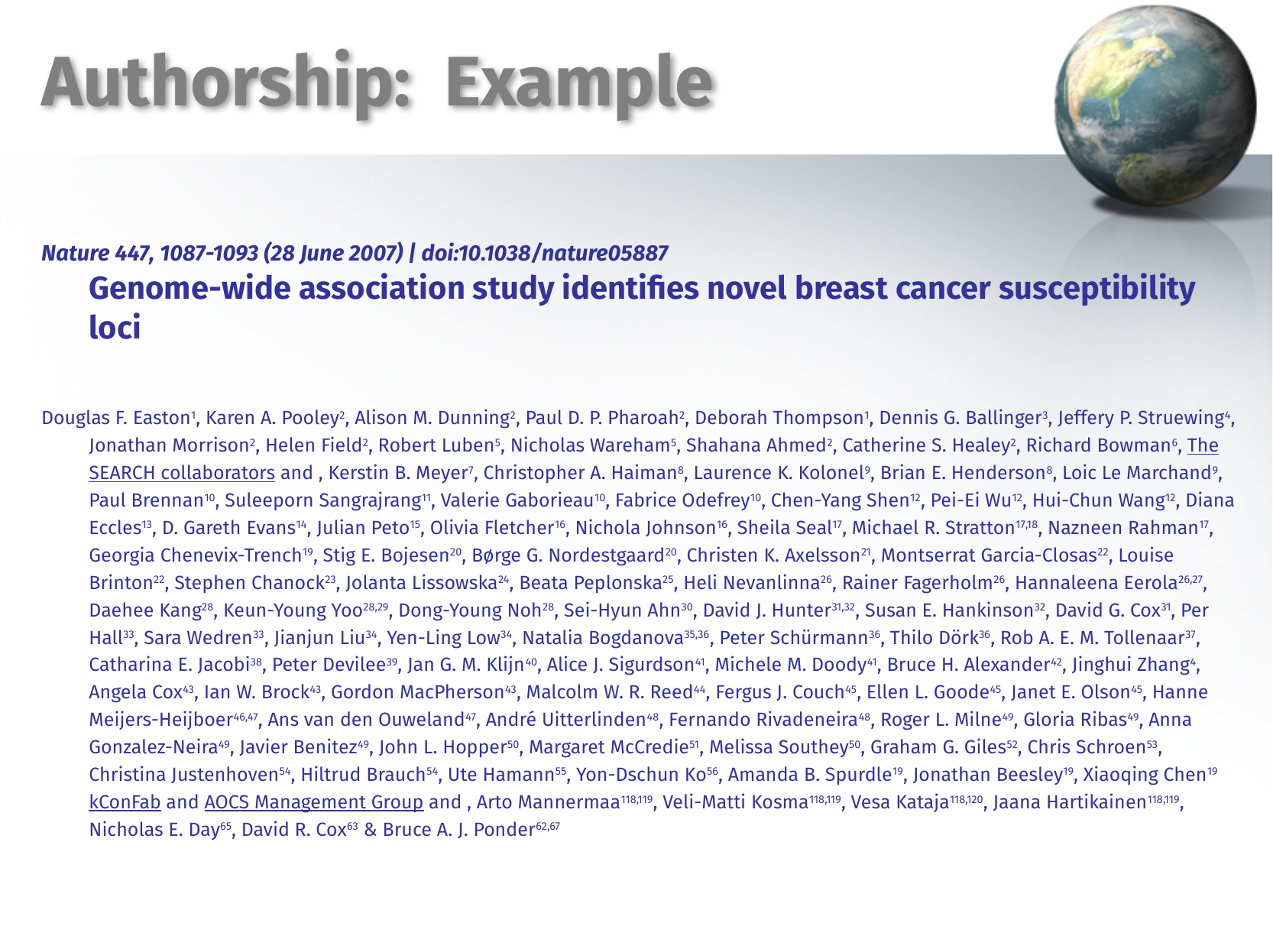

# Authorship:  Example
Nature 447, 1087-1093 (28 June 2007) | doi:10.1038/nature05887
Genome-wide association study identifies novel breast cancer susceptibility loci

Douglas F. Easton1, Karen A. Pooley2, Alison M. Dunning2, Paul D. P. Pharoah2, Deborah Thompson1, Dennis G. Ballinger3, Jeffery P. Struewing4, Jonathan Morrison2, Helen Field2, Robert Luben5, Nicholas Wareham5, Shahana Ahmed2, Catherine S. Healey2, Richard Bowman6, The SEARCH collaborators and , Kerstin B. Meyer7, Christopher A. Haiman8, Laurence K. Kolonel9, Brian E. Henderson8, Loic Le Marchand9, Paul Brennan10, Suleeporn Sangrajrang11, Valerie Gaborieau10, Fabrice Odefrey10, Chen-Yang Shen12, Pei-Ei Wu12, Hui-Chun Wang12, Diana Eccles13, D. Gareth Evans14, Julian Peto15, Olivia Fletcher16, Nichola Johnson16, Sheila Seal17, Michael R. Stratton17,18, Nazneen Rahman17, Georgia Chenevix-Trench19, Stig E. Bojesen20, Børge G. Nordestgaard20, Christen K. Axelsson21, Montserrat Garcia-Closas22, Louise Brinton22, Stephen Chanock23, Jolanta Lissowska24, Beata Peplonska25, Heli Nevanlinna26, Rainer Fagerholm26, Hannaleena Eerola26,27, Daehee Kang28, Keun-Young Yoo28,29, Dong-Young Noh28, Sei-Hyun Ahn30, David J. Hunter31,32, Susan E. Hankinson32, David G. Cox31, Per Hall33, Sara Wedren33, Jianjun Liu34, Yen-Ling Low34, Natalia Bogdanova35,36, Peter Schürmann36, Thilo Dörk36, Rob A. E. M. Tollenaar37, Catharina E. Jacobi38, Peter Devilee39, Jan G. M. Klijn40, Alice J. Sigurdson41, Michele M. Doody41, Bruce H. Alexander42, Jinghui Zhang4, Angela Cox43, Ian W. Brock43, Gordon MacPherson43, Malcolm W. R. Reed44, Fergus J. Couch45, Ellen L. Goode45, Janet E. Olson45, Hanne Meijers-Heijboer46,47, Ans van den Ouweland47, André Uitterlinden48, Fernando Rivadeneira48, Roger L. Milne49, Gloria Ribas49, Anna Gonzalez-Neira49, Javier Benitez49, John L. Hopper50, Margaret McCredie51, Melissa Southey50, Graham G. Giles52, Chris Schroen53, Christina Justenhoven54, Hiltrud Brauch54, Ute Hamann55, Yon-Dschun Ko56, Amanda B. Spurdle19, Jonathan Beesley19, Xiaoqing Chen19 kConFab and AOCS Management Group and , Arto Mannermaa118,119, Veli-Matti Kosma118,119, Vesa Kataja118,120, Jaana Hartikainen118,119, Nicholas E. Day65, David R. Cox63 & Bruce A. J. Ponder62,67